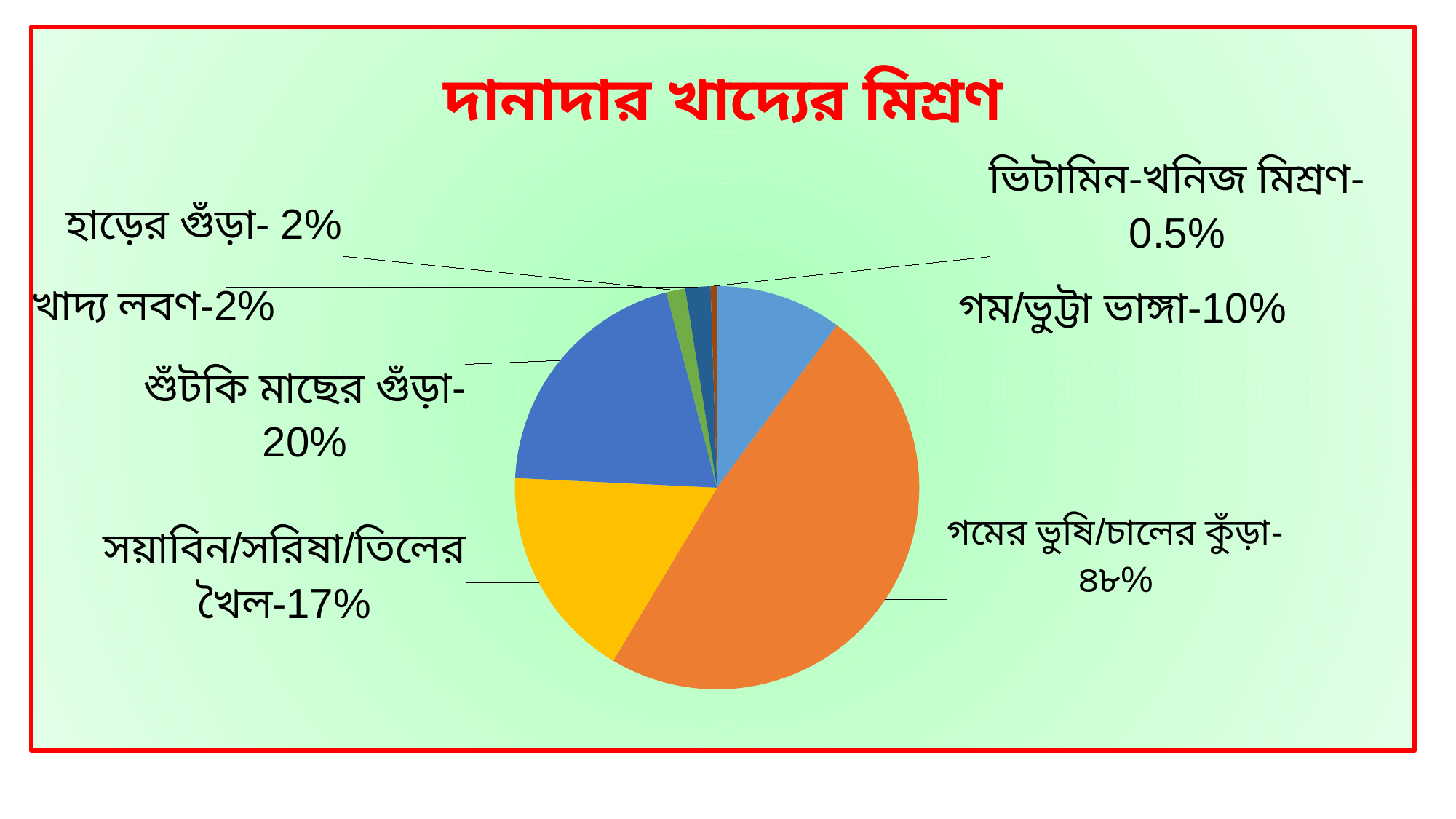

### Chart: দানাদার খাদ্যের মিশ্রণ

| Category | Sales |
|---|---|
| গম/ভুট্টা ভাঙ্গা | 10.0 |
| গমের ভুষি/চালের কুঁড়া | 48.0 |
| ডালের ভুষি | None |
| সয়াবিন/সরিষা/তিলের খৈল | 17.0 |
| শুঁটকি মাছের গুঁড়া | 20.0 |
| হাড়ের গুঁড়া | 1.5 |
| খাদ্য লবণ | 2.0 |
| ভিটামিন-খনিজ মিশ্রণ | 0.5 |